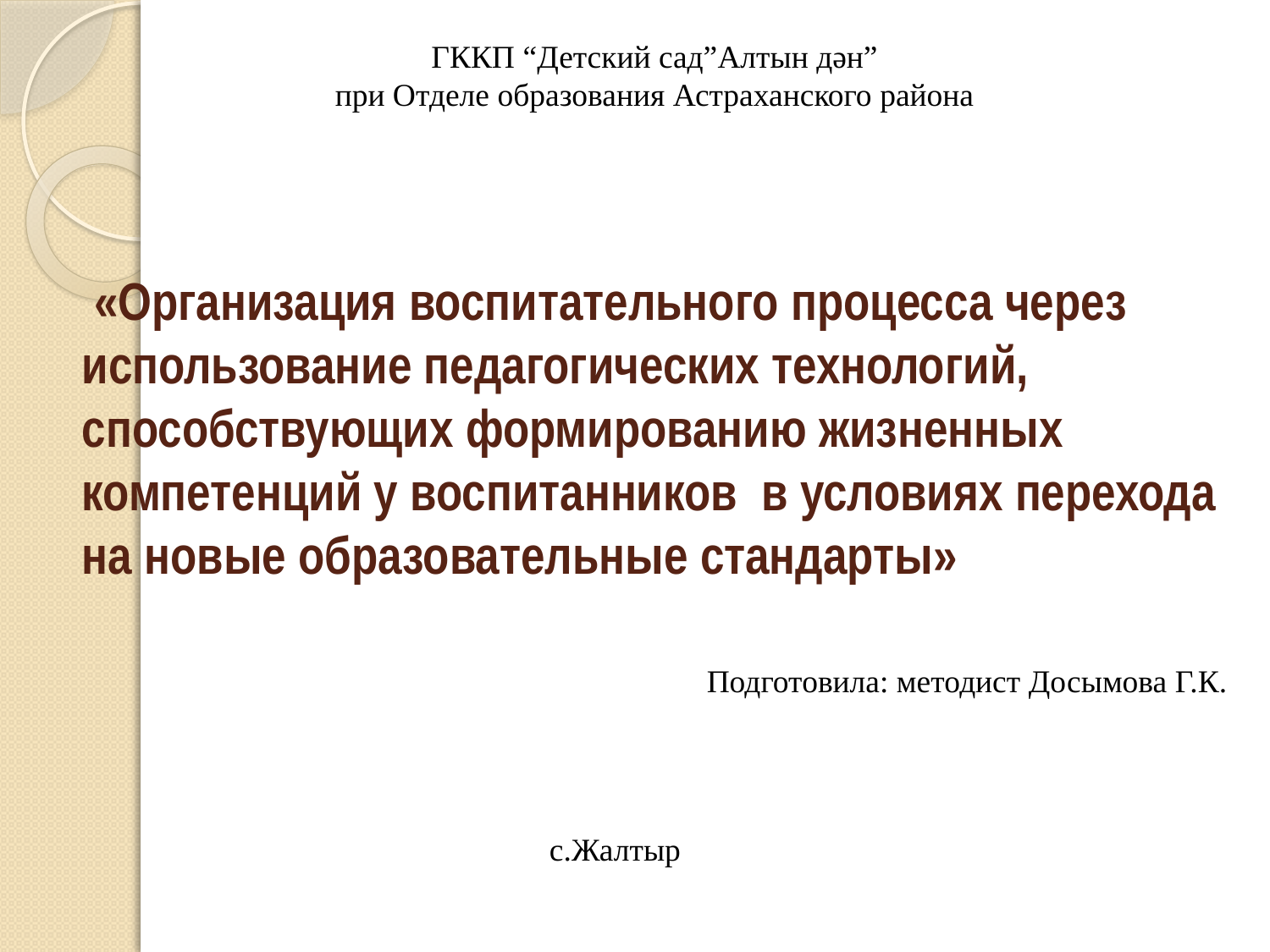

ГККП “Детский сад”Алтын дән”
при Отделе образования Астраханского района
# «Организация воспитательного процесса через использование педагогических технологий, способствующих формированию жизненных компетенций у воспитанников  в условиях перехода на новые образовательные стандарты»
Подготовила: методист Досымова Г.К.
с.Жалтыр